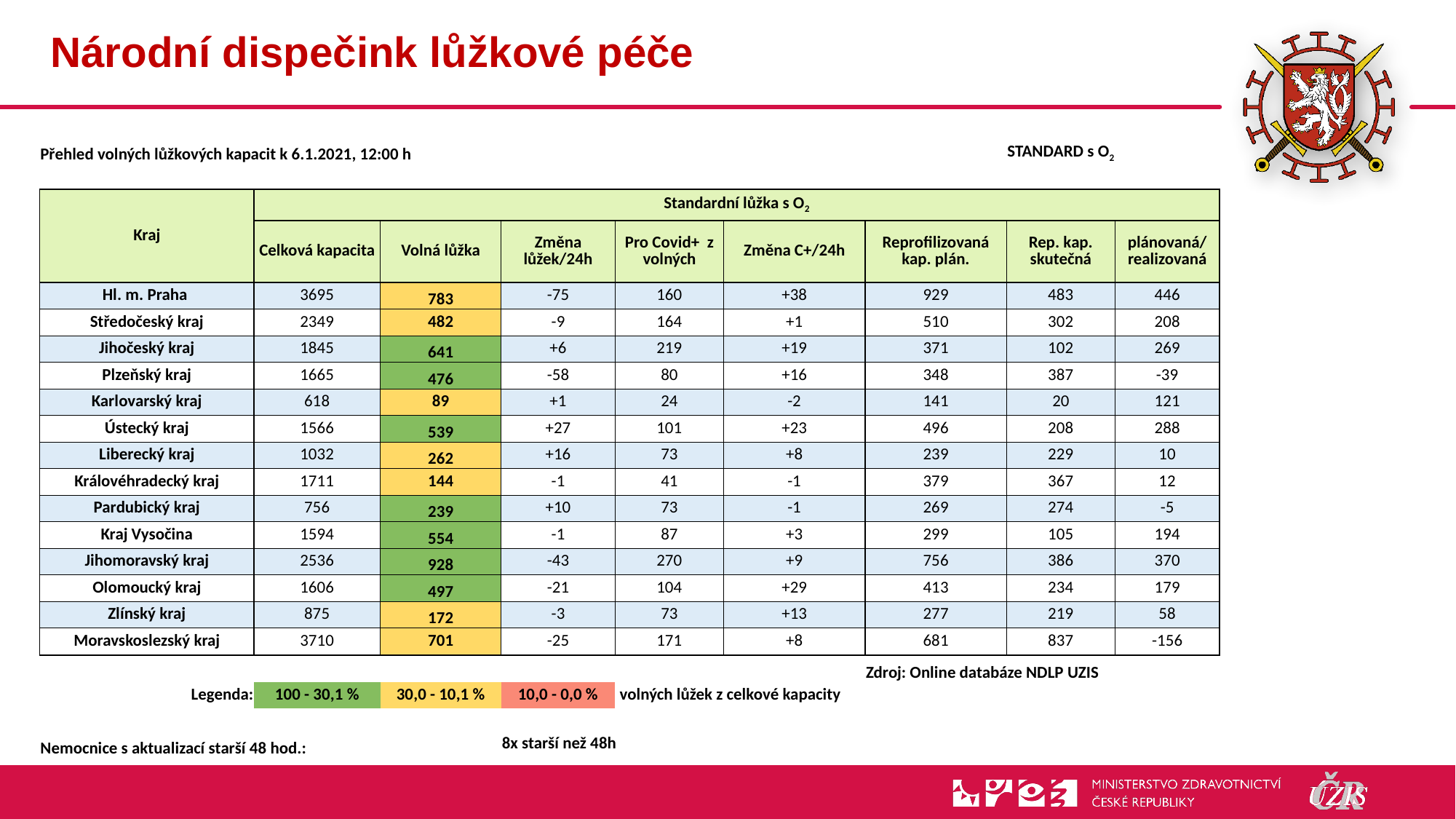

# Národní dispečink lůžkové péče
|  |  |  |  |  |  |  |  |  |
| --- | --- | --- | --- | --- | --- | --- | --- | --- |
| Přehled volných lůžkových kapacit k 6.1.2021, 12:00 h |  |  |  |  |  |  | STANDARD s O2 |  |
|  |  |  |  |  |  |  |  |  |
| Kraj | Standardní lůžka s O2 |  |  |  |  |  |  |  |
|  | Celková kapacita | Volná lůžka | Změna lůžek/24h | Pro Covid+ z volných | Změna C+/24h | Reprofilizovaná kap. plán. | Rep. kap. skutečná | plánovaná/realizovaná |
| Hl. m. Praha | 3695 | 783 | -75 | 160 | +38 | 929 | 483 | 446 |
| Středočeský kraj | 2349 | 482 | -9 | 164 | +1 | 510 | 302 | 208 |
| Jihočeský kraj | 1845 | 641 | +6 | 219 | +19 | 371 | 102 | 269 |
| Plzeňský kraj | 1665 | 476 | -58 | 80 | +16 | 348 | 387 | -39 |
| Karlovarský kraj | 618 | 89 | +1 | 24 | -2 | 141 | 20 | 121 |
| Ústecký kraj | 1566 | 539 | +27 | 101 | +23 | 496 | 208 | 288 |
| Liberecký kraj | 1032 | 262 | +16 | 73 | +8 | 239 | 229 | 10 |
| Královéhradecký kraj | 1711 | 144 | -1 | 41 | -1 | 379 | 367 | 12 |
| Pardubický kraj | 756 | 239 | +10 | 73 | -1 | 269 | 274 | -5 |
| Kraj Vysočina | 1594 | 554 | -1 | 87 | +3 | 299 | 105 | 194 |
| Jihomoravský kraj | 2536 | 928 | -43 | 270 | +9 | 756 | 386 | 370 |
| Olomoucký kraj | 1606 | 497 | -21 | 104 | +29 | 413 | 234 | 179 |
| Zlínský kraj | 875 | 172 | -3 | 73 | +13 | 277 | 219 | 58 |
| Moravskoslezský kraj | 3710 | 701 | -25 | 171 | +8 | 681 | 837 | -156 |
|  |  |  |  |  |  | Zdroj: Online databáze NDLP UZIS |  |  |
| Legenda: | 100 - 30,1 % | 30,0 - 10,1 % | 10,0 - 0,0 % | volných lůžek z celkové kapacity |  |  |  |  |
|  |  |  |  |  |  |  |  |  |
| Nemocnice s aktualizací starší 48 hod.: |  |  | 8x starší než 48h |  |  |  |  |  |